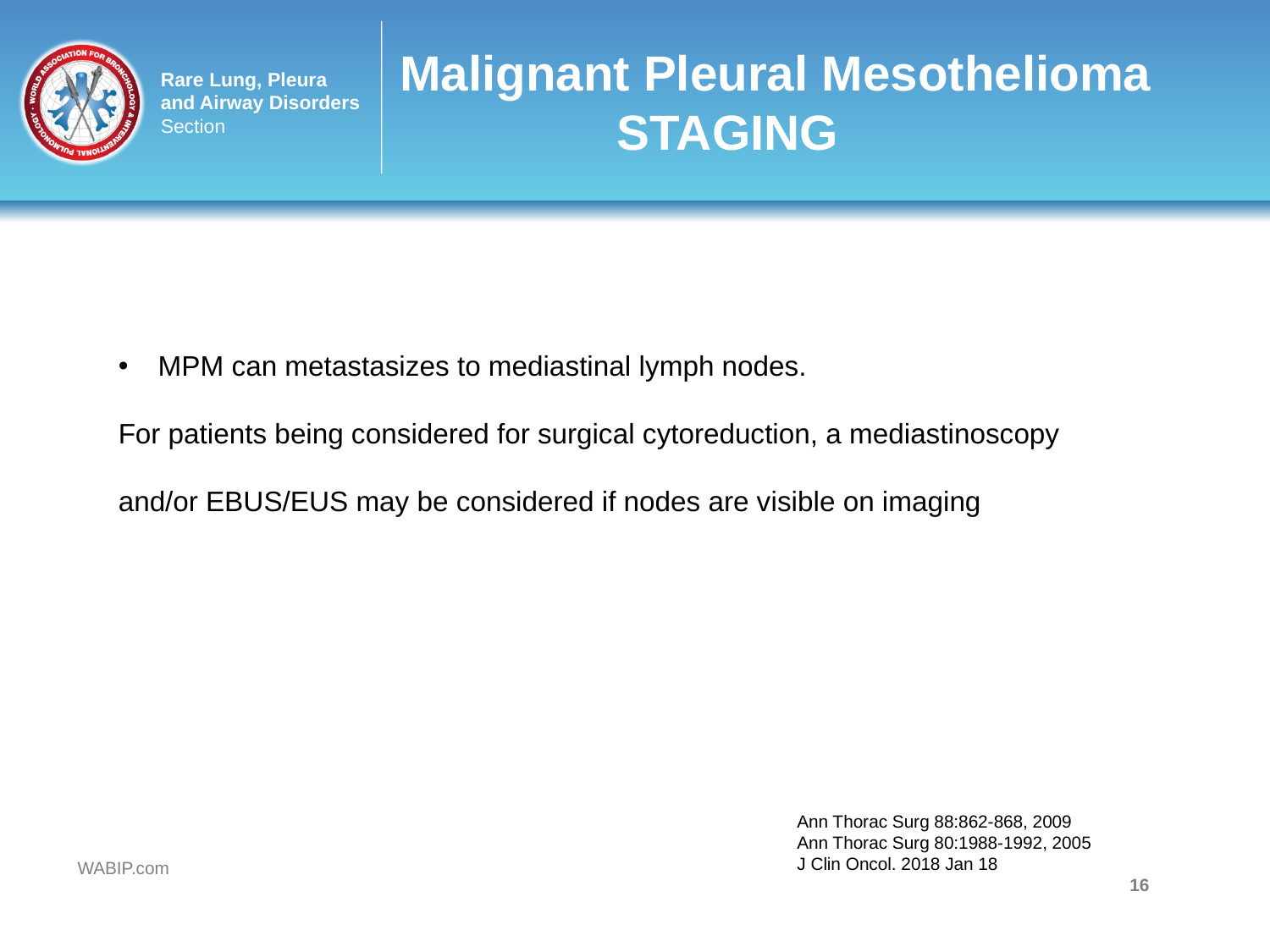

# Malignant Pleural Mesothelioma STAGING
MPM can metastasizes to mediastinal lymph nodes.

For patients being considered for surgical cytoreduction, a mediastinoscopy

and/or EBUS/EUS may be considered if nodes are visible on imaging

Ann Thorac Surg 88:862-868, 2009
Ann Thorac Surg 80:1988-1992, 2005
J Clin Oncol. 2018 Jan 18